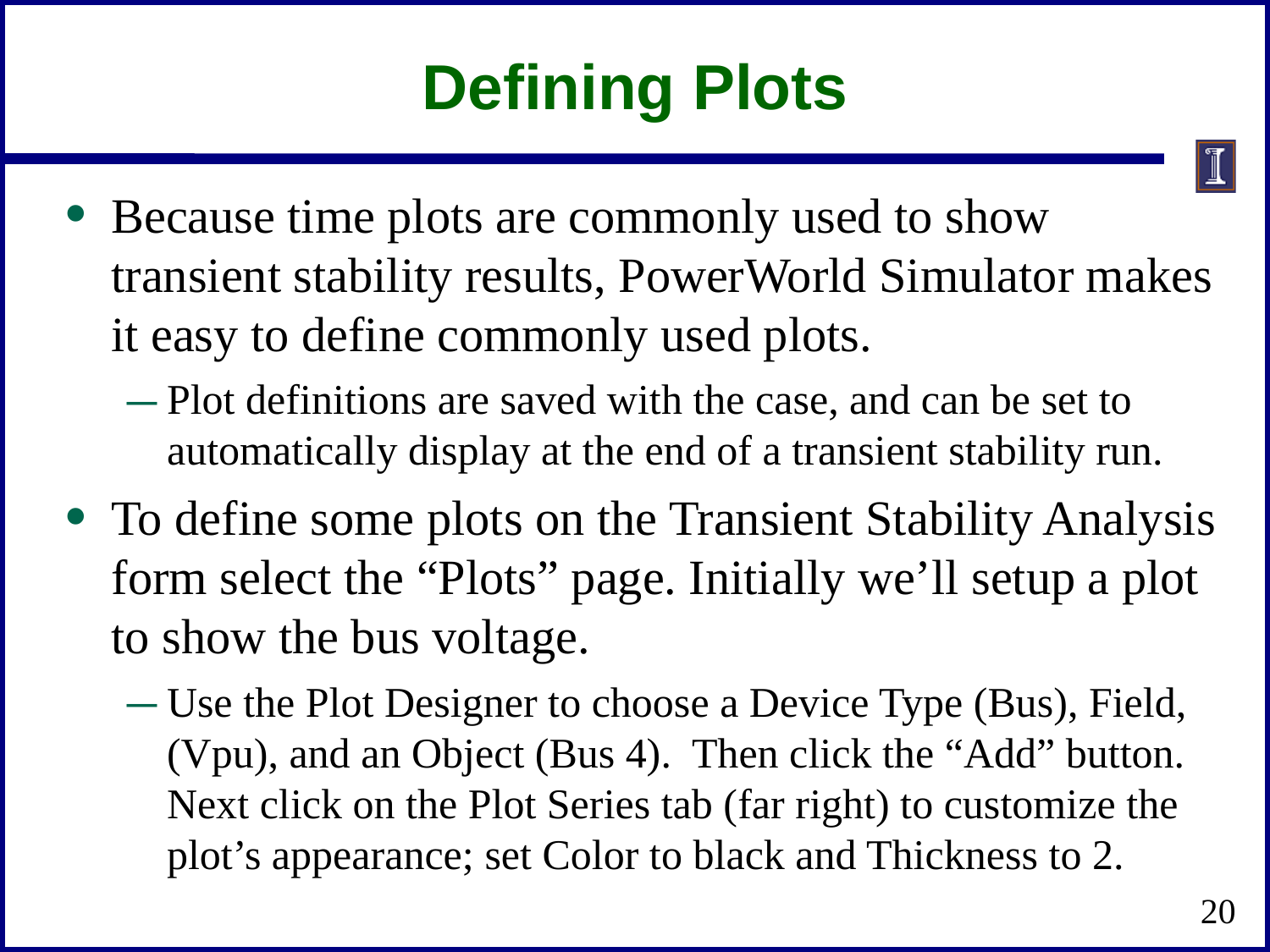

# Defining Plots
Because time plots are commonly used to show transient stability results, PowerWorld Simulator makes it easy to define commonly used plots.
Plot definitions are saved with the case, and can be set to automatically display at the end of a transient stability run.
To define some plots on the Transient Stability Analysis form select the “Plots” page. Initially we’ll setup a plot to show the bus voltage.
Use the Plot Designer to choose a Device Type (Bus), Field, (Vpu), and an Object (Bus 4).  Then click the “Add” button.  Next click on the Plot Series tab (far right) to customize the plot’s appearance; set Color to black and Thickness to 2.

20